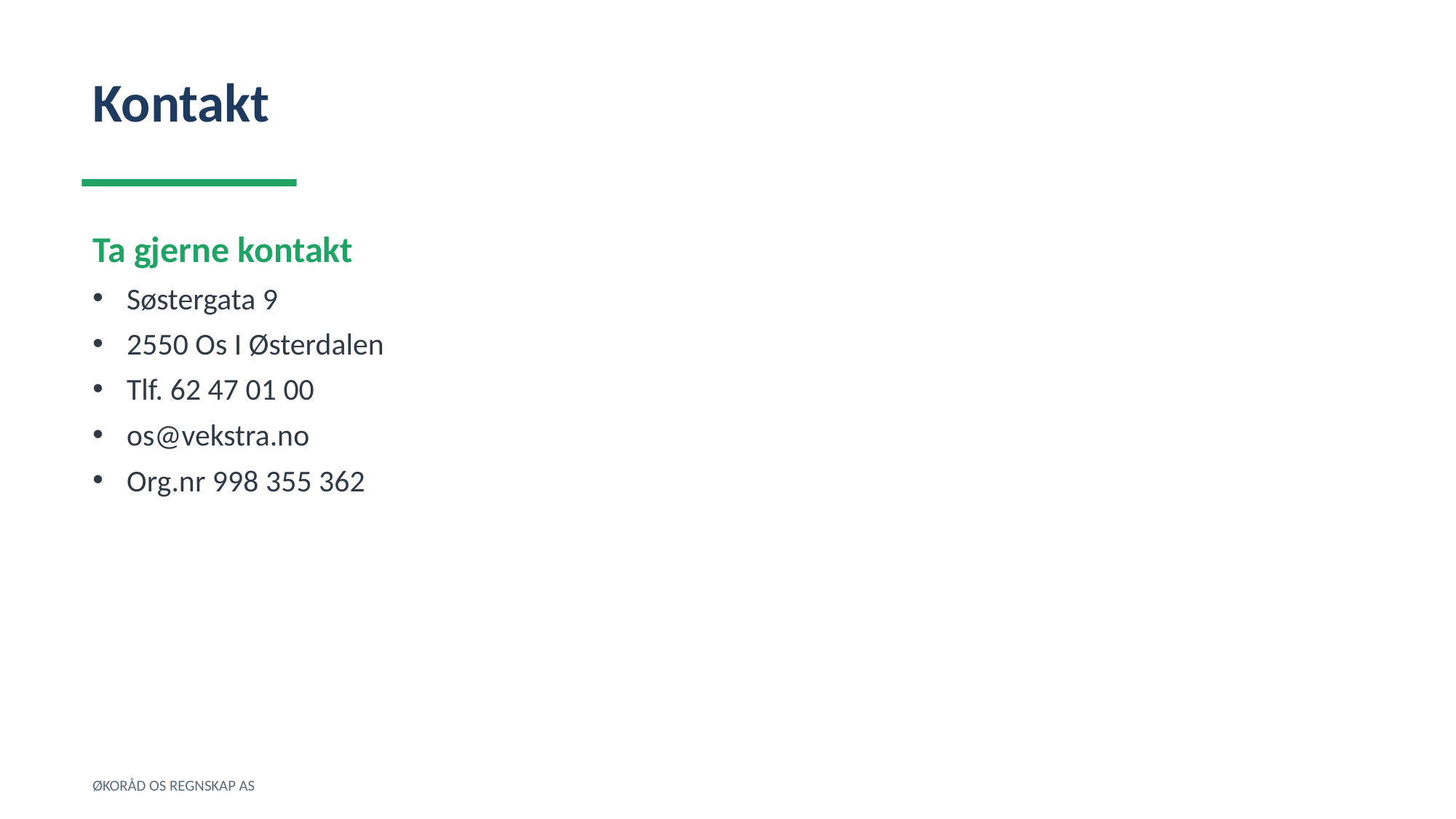

Kontakt

Ta gjerne kontakt
Søstergata 9
2550 Os I Østerdalen
Tlf. 62 47 01 00
os@vekstra.no
Org.nr 998 355 362
ØKORÅD OS REGNSKAP AS